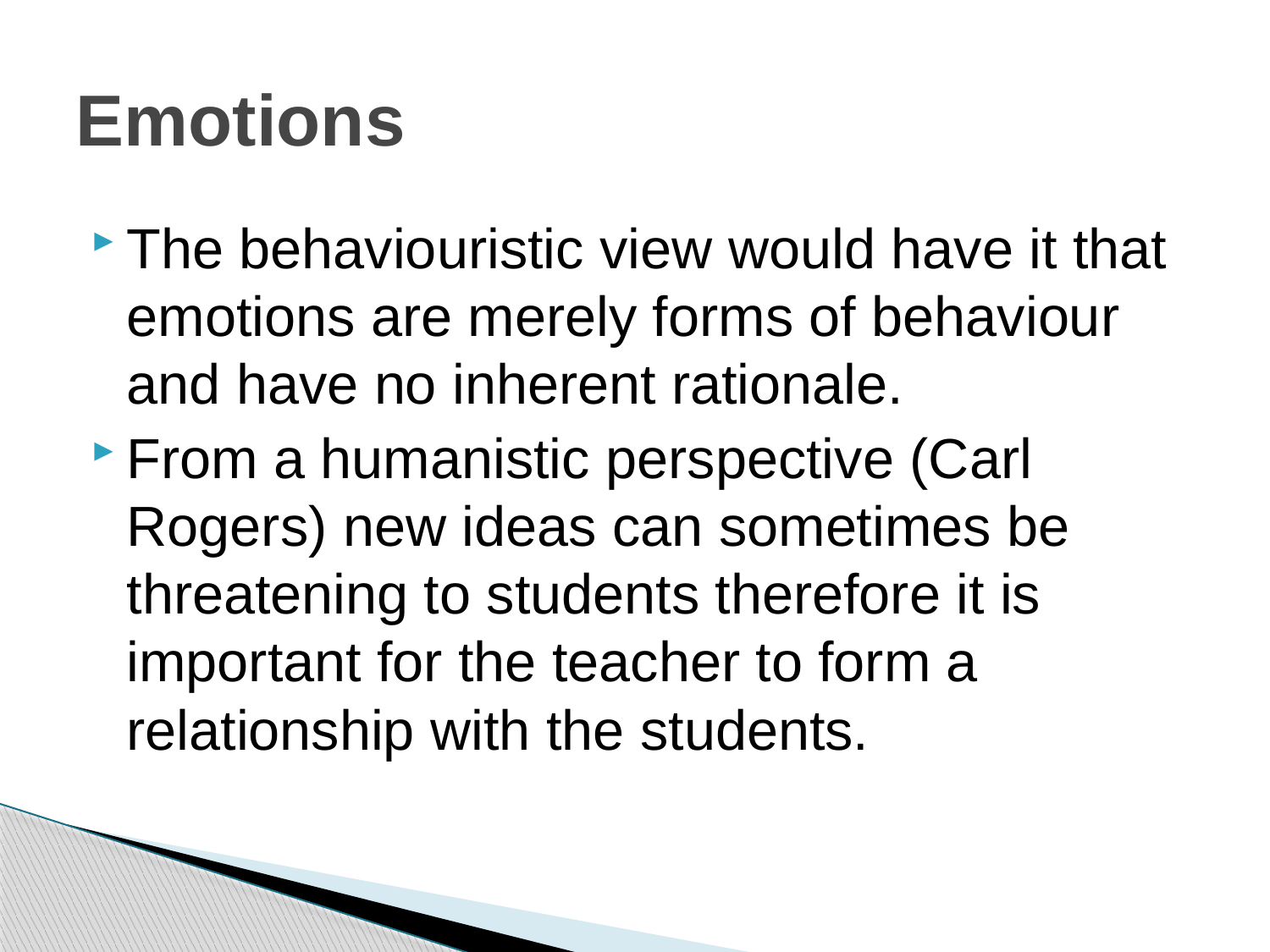

# Emotions
The behaviouristic view would have it that emotions are merely forms of behaviour and have no inherent rationale.
From a humanistic perspective (Carl Rogers) new ideas can sometimes be threatening to students therefore it is important for the teacher to form a relationship with the students.